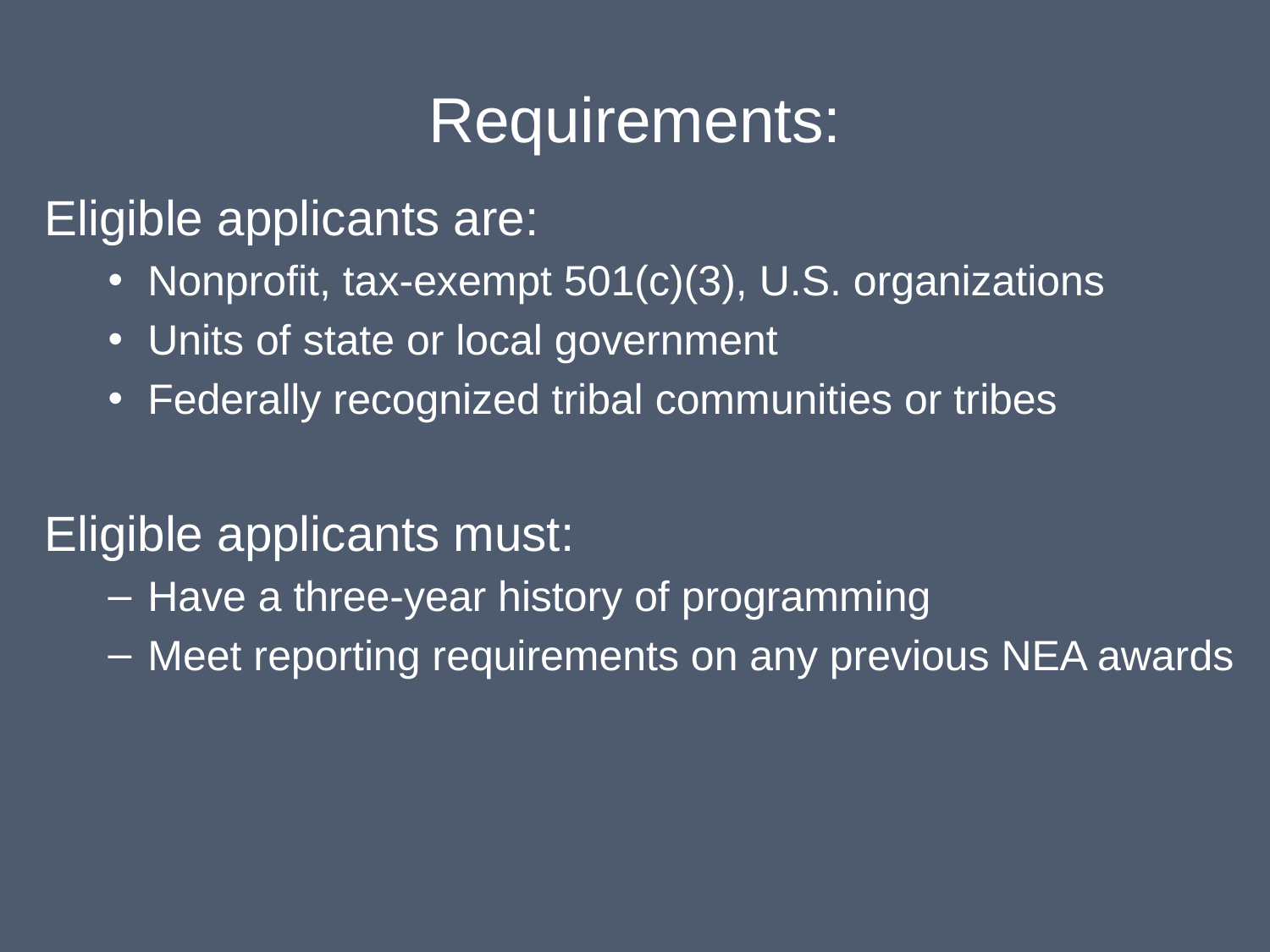

# Requirements:
Eligible applicants are:
Nonprofit, tax-exempt 501(c)(3), U.S. organizations
Units of state or local government
Federally recognized tribal communities or tribes

Eligible applicants must:
Have a three-year history of programming
Meet reporting requirements on any previous NEA awards